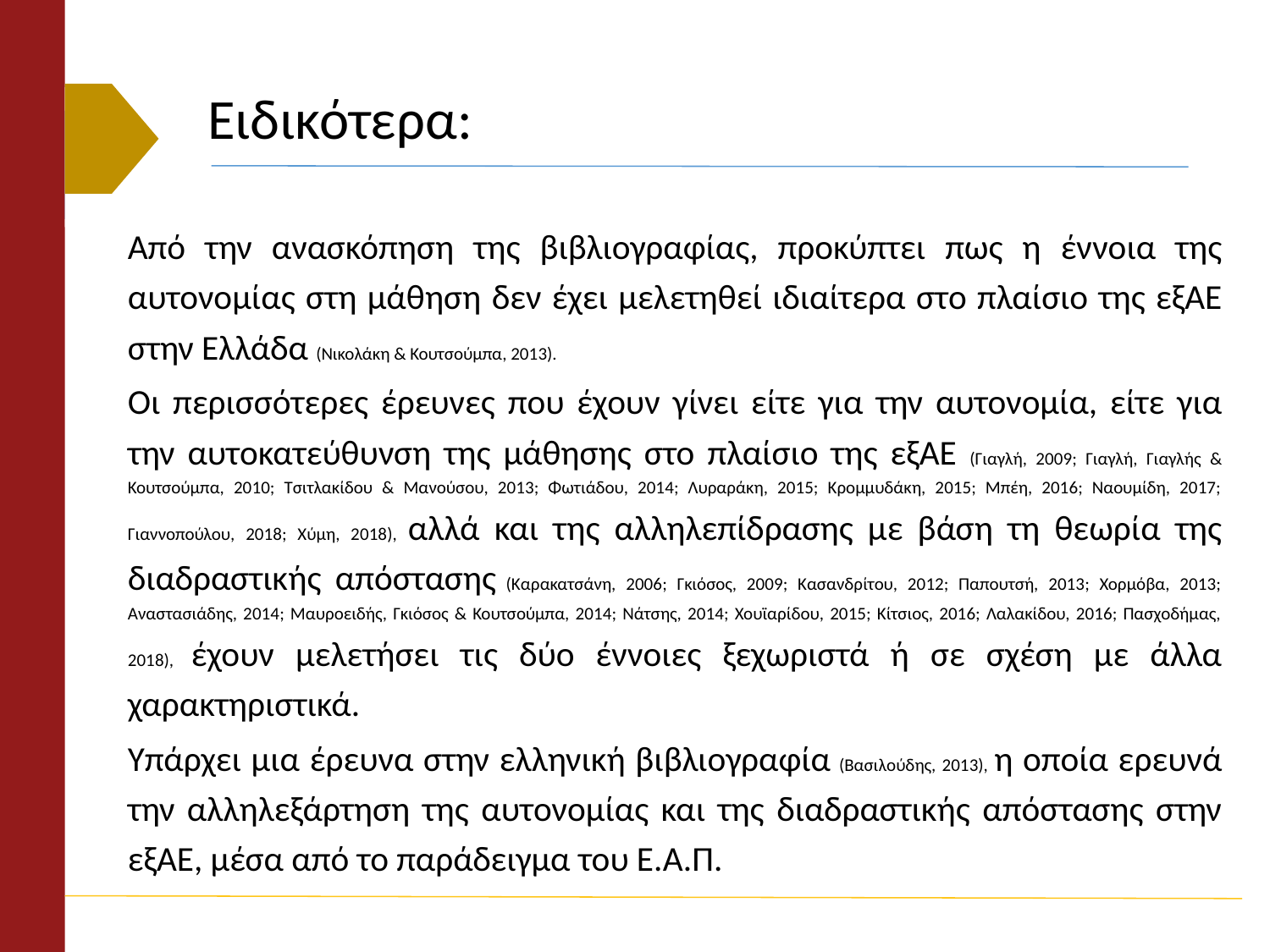

# Ειδικότερα:
Από την ανασκόπηση της βιβλιογραφίας, προκύπτει πως η έννοια της αυτονομίας στη μάθηση δεν έχει μελετηθεί ιδιαίτερα στο πλαίσιο της εξΑΕ στην Ελλάδα (Νικολάκη & Κουτσούμπα, 2013).
Οι περισσότερες έρευνες που έχουν γίνει είτε για την αυτονομία, είτε για την αυτοκατεύθυνση της μάθησης στο πλαίσιο της εξΑΕ (Γιαγλή, 2009; Γιαγλή, Γιαγλής & Κουτσούμπα, 2010; Τσιτλακίδου & Μανούσου, 2013; Φωτιάδου, 2014; Λυραράκη, 2015; Κρομμυδάκη, 2015; Μπέη, 2016; Ναουμίδη, 2017; Γιαννοπούλου, 2018; Χύμη, 2018), αλλά και της αλληλεπίδρασης με βάση τη θεωρία της διαδραστικής απόστασης (Καρακατσάνη, 2006; Γκιόσος, 2009; Κασανδρίτου, 2012; Παπουτσή, 2013; Χορμόβα, 2013; Αναστασιάδης, 2014; Μαυροειδής, Γκιόσος & Κουτσούμπα, 2014; Νάτσης, 2014; Χουϊαρίδου, 2015; Κίτσιος, 2016; Λαλακίδου, 2016; Πασχοδήμας, 2018), έχουν μελετήσει τις δύο έννοιες ξεχωριστά ή σε σχέση με άλλα χαρακτηριστικά.
Υπάρχει μια έρευνα στην ελληνική βιβλιογραφία (Βασιλούδης, 2013), η οποία ερευνά την αλληλεξάρτηση της αυτονομίας και της διαδραστικής απόστασης στην εξΑΕ, μέσα από το παράδειγμα του Ε.Α.Π.